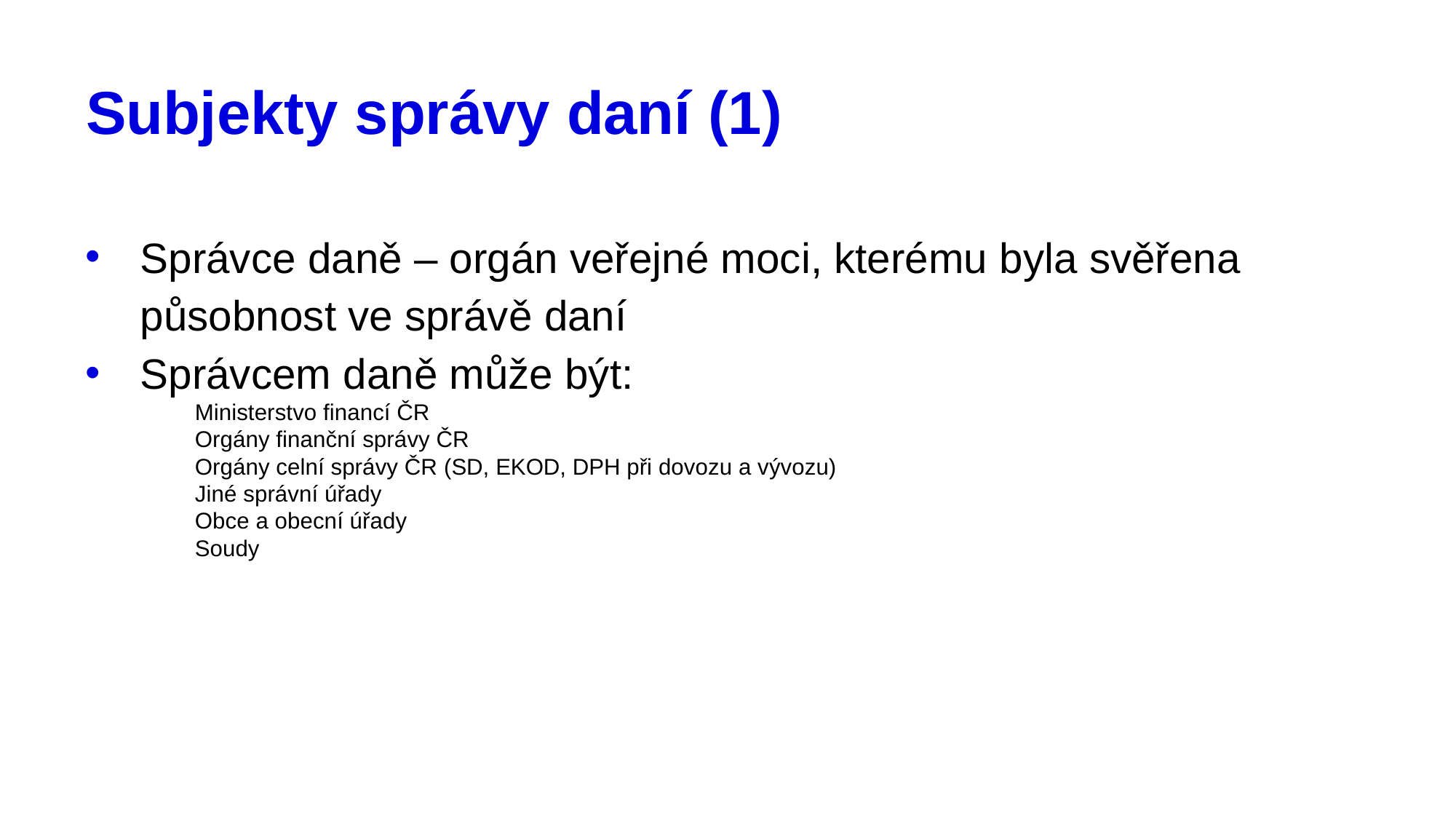

# Subjekty správy daní (1)
Správce daně – orgán veřejné moci, kterému byla svěřena působnost ve správě daní
Správcem daně může být:
Ministerstvo financí ČR
Orgány finanční správy ČR
Orgány celní správy ČR (SD, EKOD, DPH při dovozu a vývozu)
Jiné správní úřady
Obce a obecní úřady
Soudy